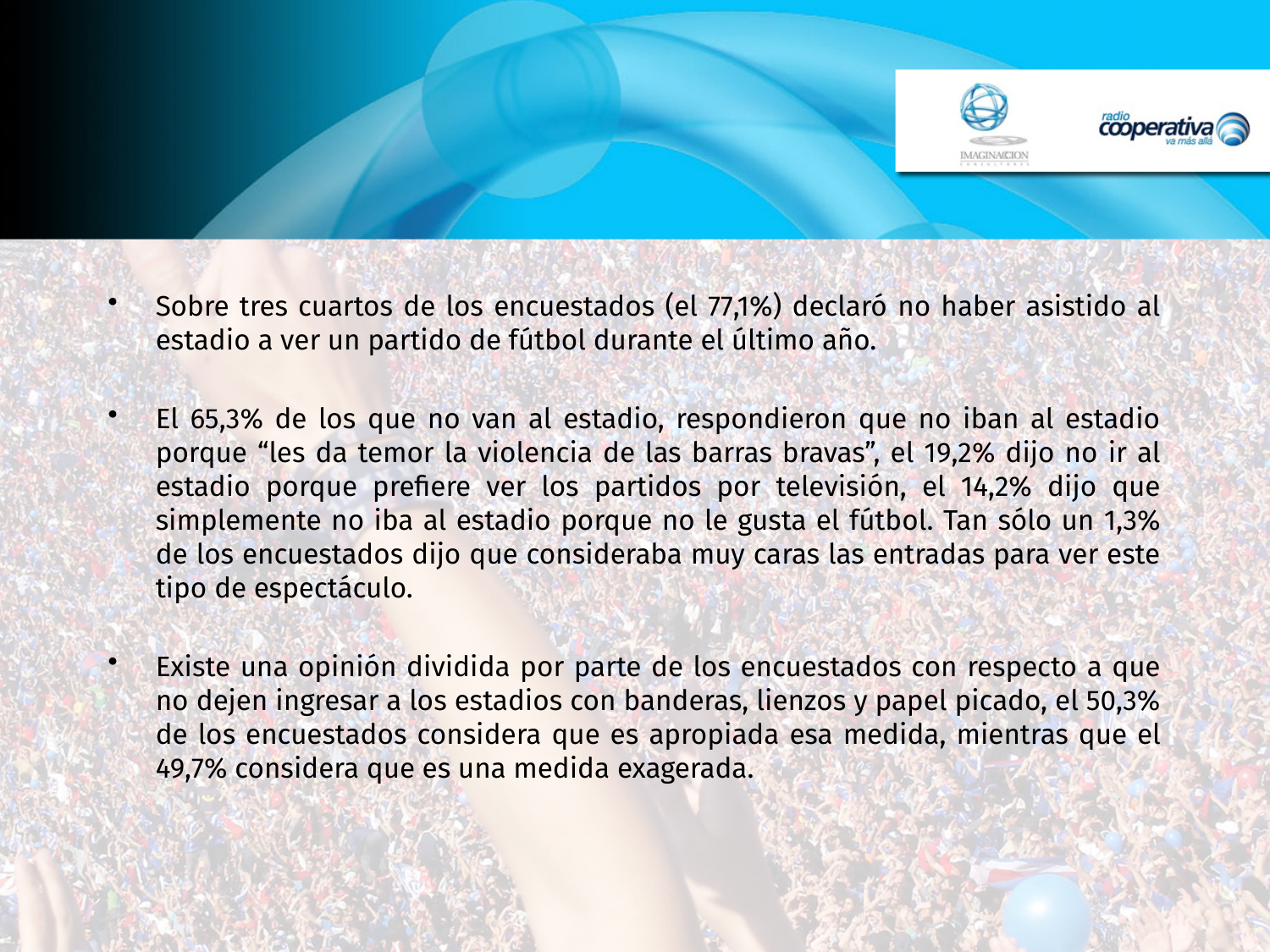

Sobre tres cuartos de los encuestados (el 77,1%) declaró no haber asistido al estadio a ver un partido de fútbol durante el último año.

El 65,3% de los que no van al estadio, respondieron que no iban al estadio porque “les da temor la violencia de las barras bravas”, el 19,2% dijo no ir al estadio porque prefiere ver los partidos por televisión, el 14,2% dijo que simplemente no iba al estadio porque no le gusta el fútbol. Tan sólo un 1,3% de los encuestados dijo que consideraba muy caras las entradas para ver este tipo de espectáculo.

Existe una opinión dividida por parte de los encuestados con respecto a que no dejen ingresar a los estadios con banderas, lienzos y papel picado, el 50,3% de los encuestados considera que es apropiada esa medida, mientras que el 49,7% considera que es una medida exagerada.